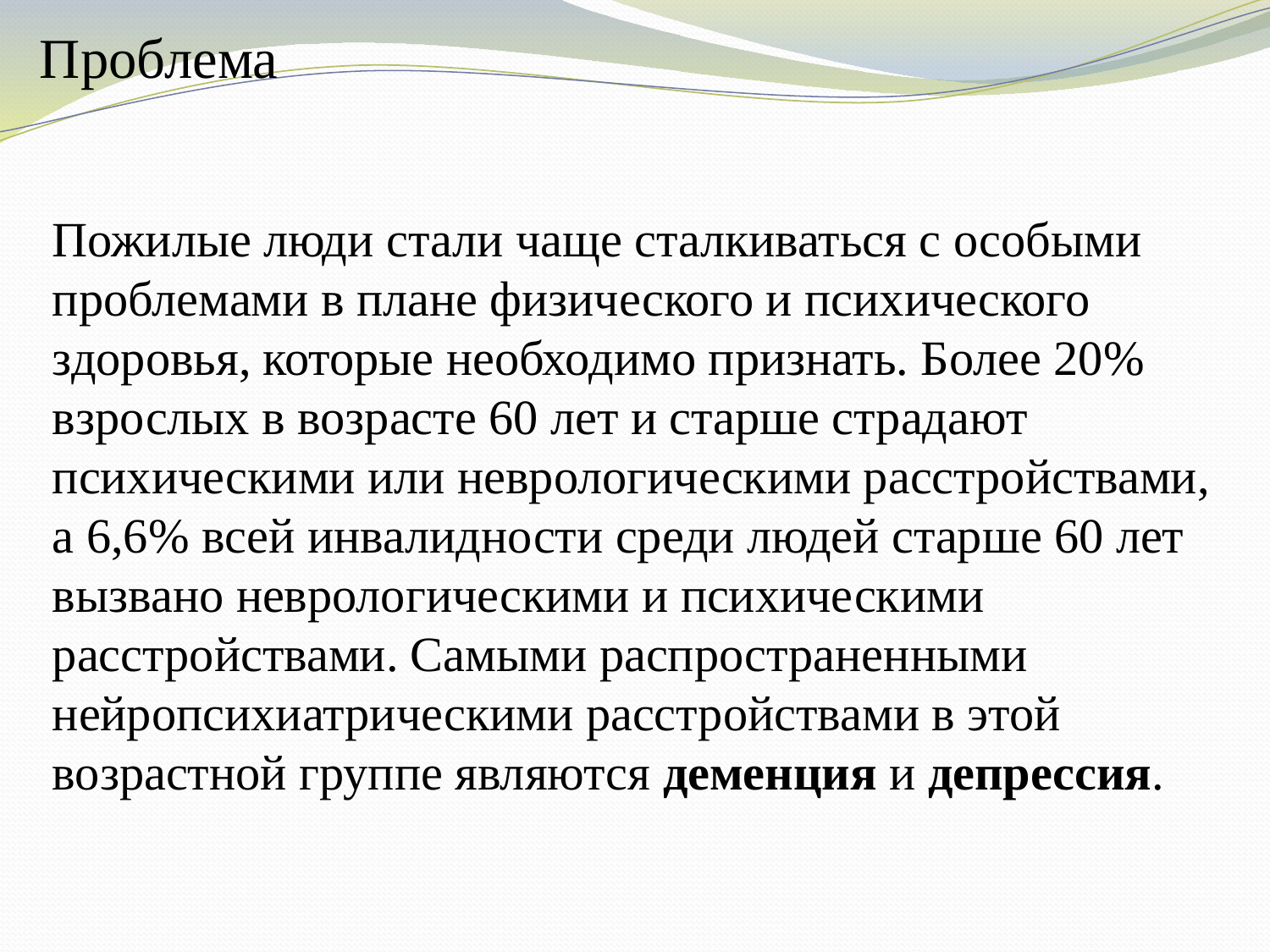

# Проблема

Пожилые люди стали чаще сталкиваться с особыми проблемами в плане физического и психического здоровья, которые необходимо признать. Более 20% взрослых в возрасте 60 лет и старше страдают психическими или неврологическими расстройствами, а 6,6% всей инвалидности среди людей старше 60 лет вызвано неврологическими и психическими расстройствами. Самыми распространенными нейропсихиатрическими расстройствами в этой возрастной группе являются деменция и депрессия.